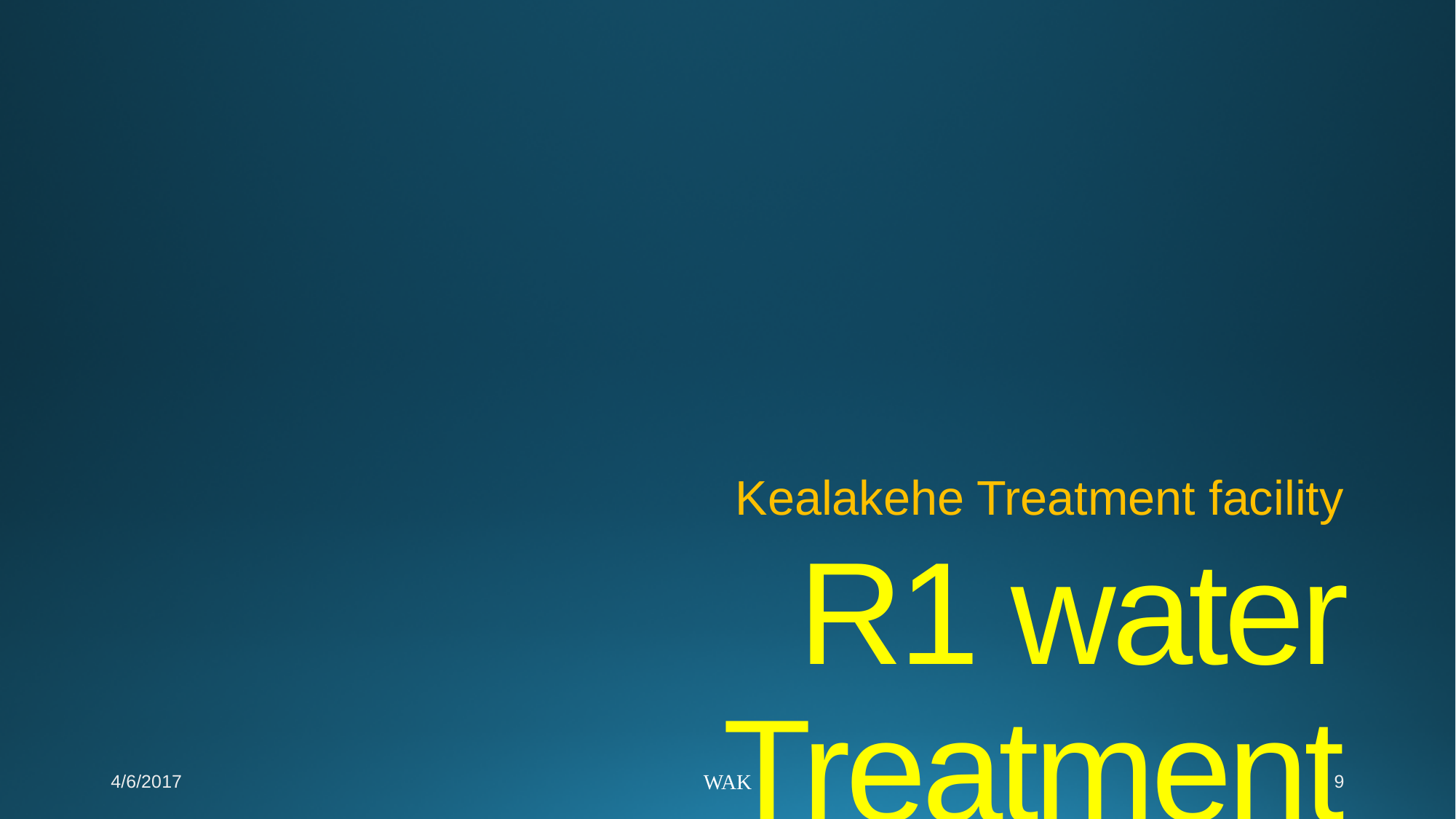

Kealakehe Treatment facility
# R1 water Treatment
4/6/2017
WAK
9